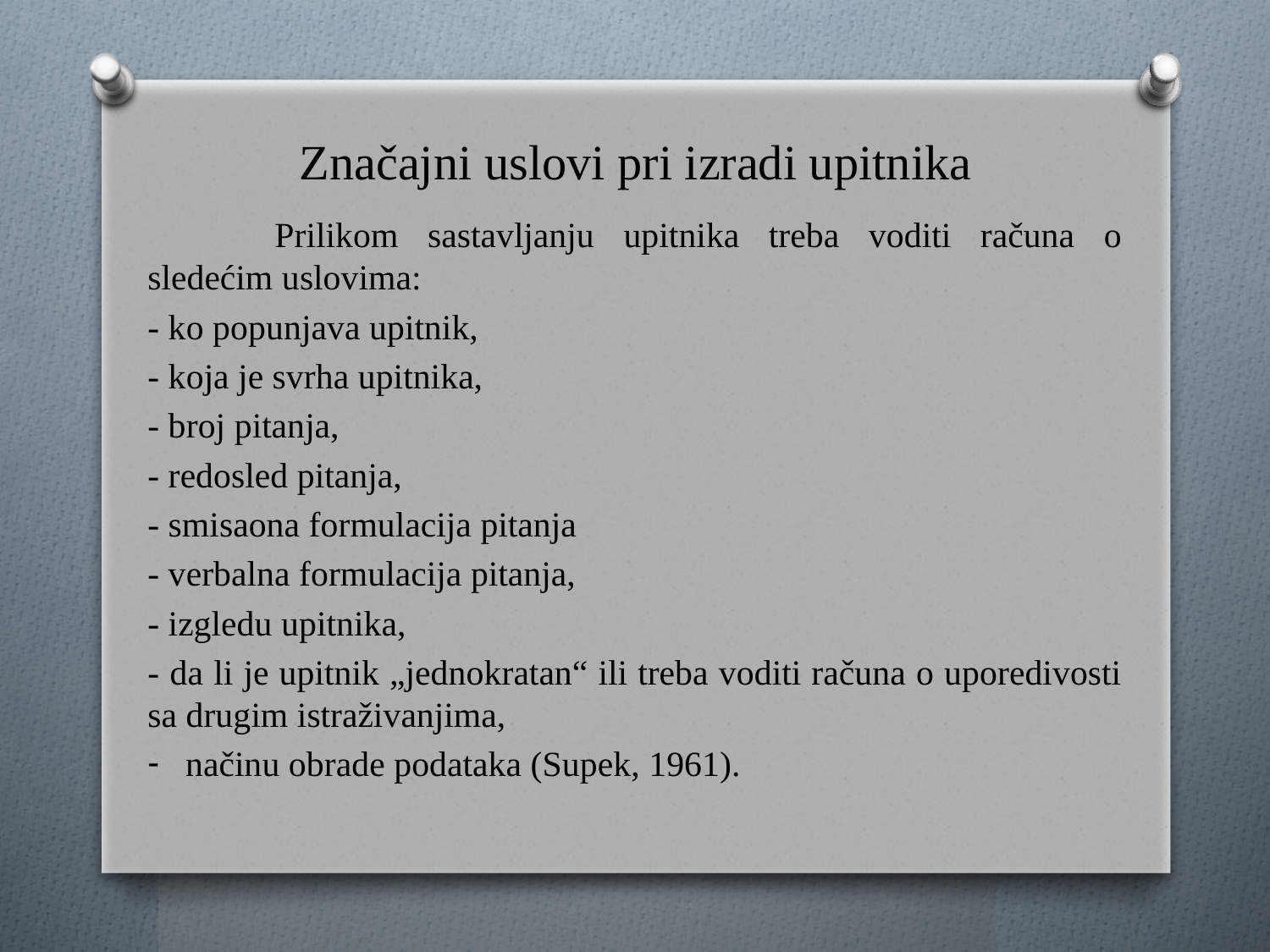

# Značajni uslovi pri izradi upitnika
	Prilikom sastavljanju upitnika treba voditi računa o sledećim uslovima:
- ko popunjava upitnik,
- koja je svrha upitnika,
- broj pitanja,
- redosled pitanja,
- smisaona formulacija pitanja
- verbalna formulacija pitanja,
- izgledu upitnika,
- da li je upitnik „jednokratan“ ili treba voditi računa o uporedivosti sa drugim istraživanjima,
načinu obrade podataka (Supek, 1961).